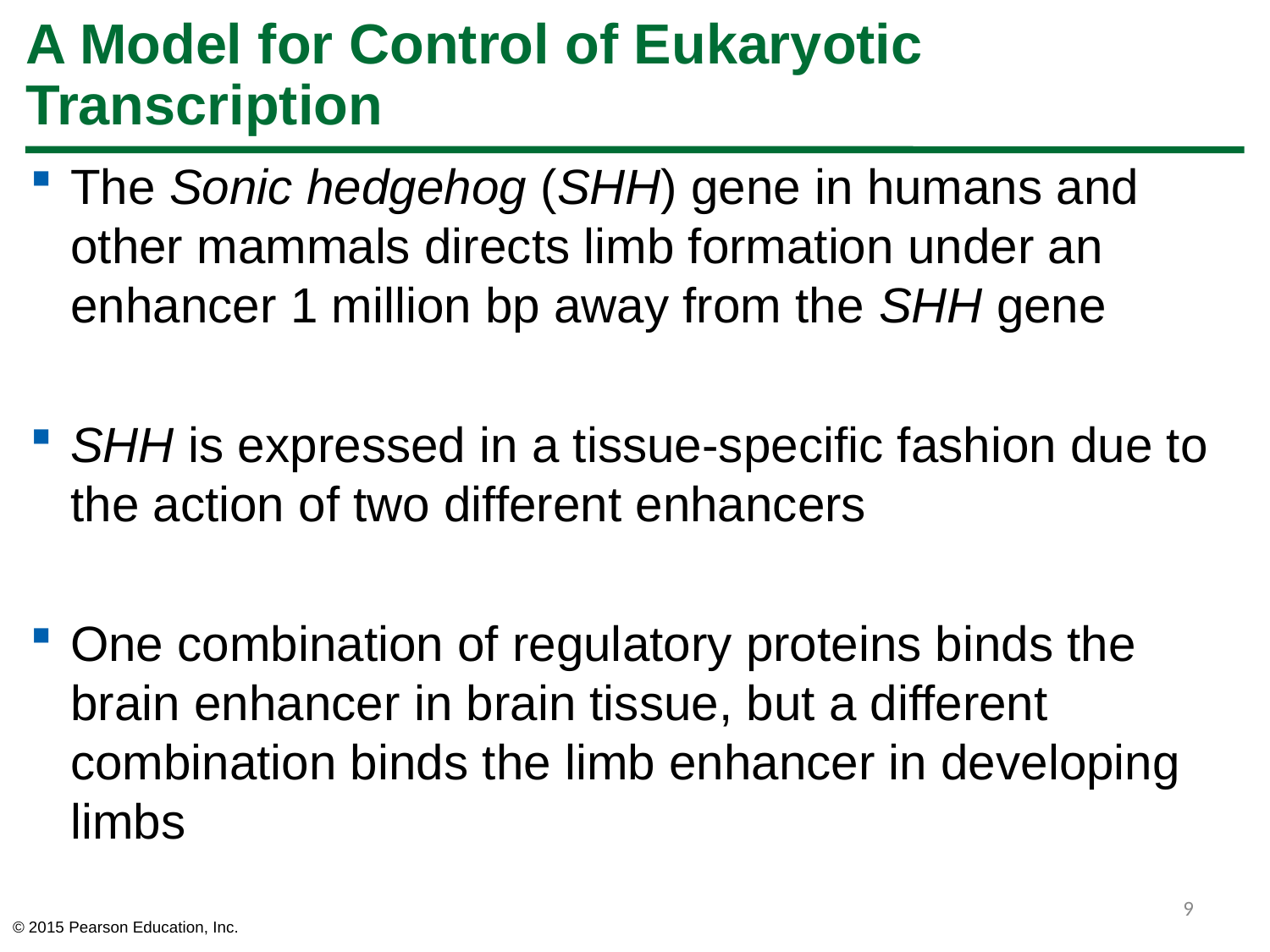

# A Model for Control of Eukaryotic Transcription
The Sonic hedgehog (SHH) gene in humans and other mammals directs limb formation under an enhancer 1 million bp away from the SHH gene

SHH is expressed in a tissue-specific fashion due to the action of two different enhancers

One combination of regulatory proteins binds the brain enhancer in brain tissue, but a different combination binds the limb enhancer in developing limbs
9
© 2015 Pearson Education, Inc.